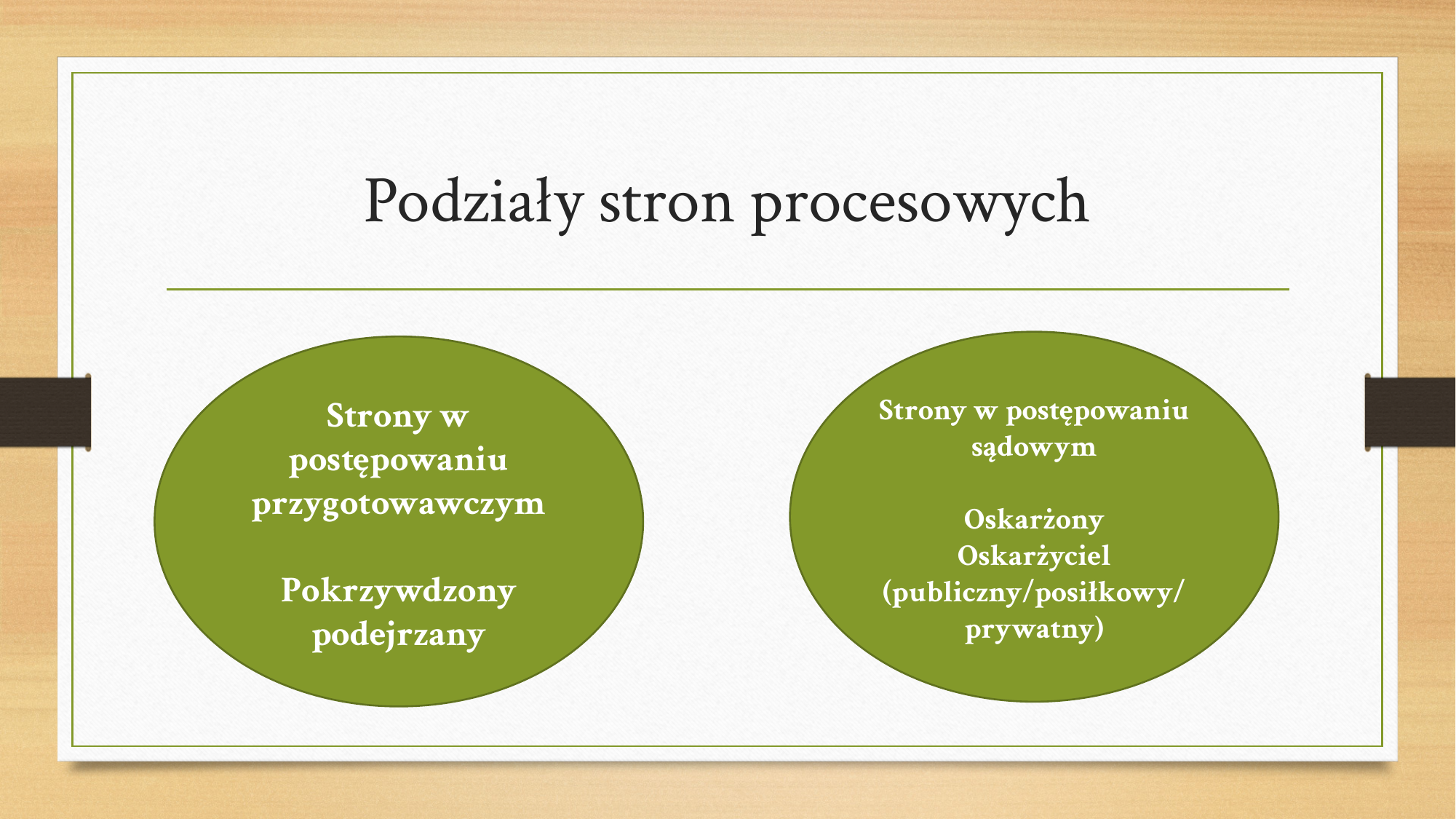

# Podziały stron procesowych
Strony w postępowaniu sądowym

Oskarżony
Oskarżyciel
(publiczny/posiłkowy/
prywatny)
Strony w postępowaniu przygotowawczym

Pokrzywdzony
podejrzany